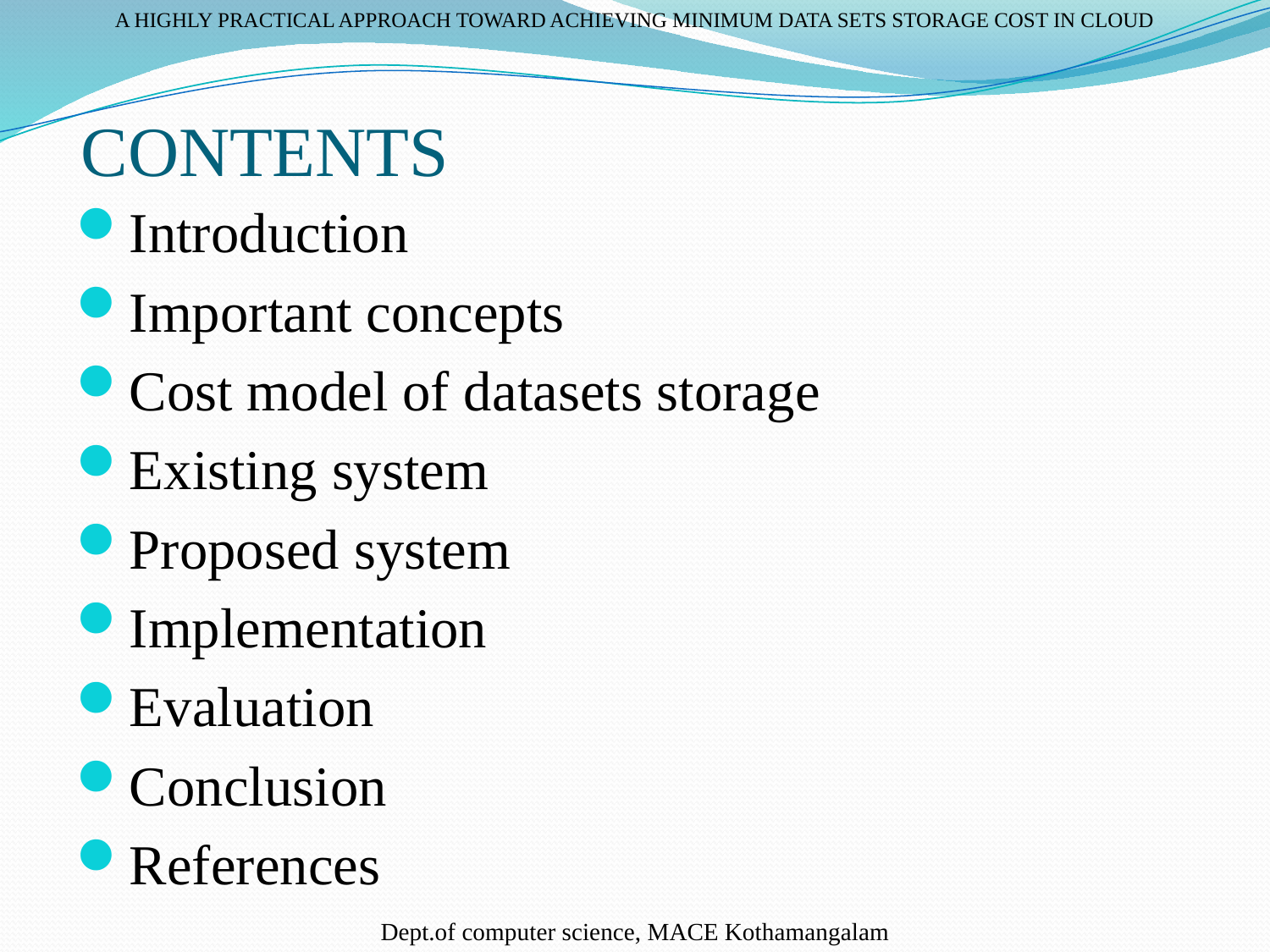

A HIGHLY PRACTICAL APPROACH TOWARD ACHIEVING MINIMUM DATA SETS STORAGE COST IN CLOUD
# CONTENTS
Introduction
Important concepts
Cost model of datasets storage
Existing system
Proposed system
Implementation
Evaluation
Conclusion
References

Dept.of computer science, MACE Kothamangalam